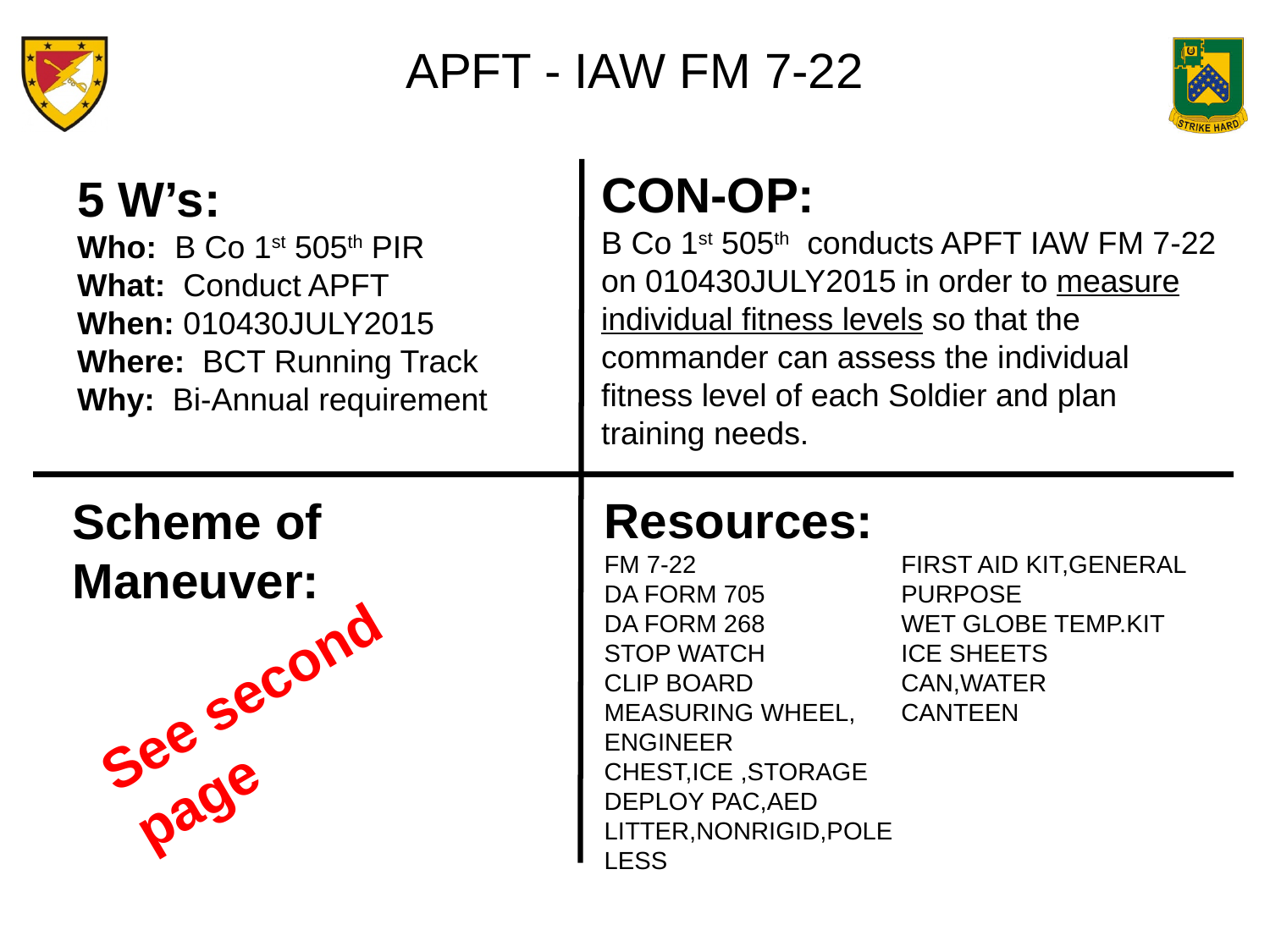

APFT - IAW FM 7-22
CON-OP:
B Co 1st 505th  conducts APFT IAW FM 7-22 on 010430JULY2015 in order to measure individual fitness levels so that the commander can assess the individual fitness level of each Soldier and plan training needs.

5 W’s:
Who:  B Co 1st 505th PIR
What:  Conduct APFT
When: 010430JULY2015
Where:  BCT Running Track
Why:  Bi-Annual requirement
Resources:
FM 7-22
DA FORM 705
DA FORM 268
STOP WATCH
CLIP BOARD
MEASURING WHEEL, ENGINEER
CHEST,ICE ,STORAGE
DEPLOY PAC,AED
LITTER,NONRIGID,POLELESS

FIRST AID KIT,GENERAL
PURPOSE
WET GLOBE TEMP.KIT
ICE SHEETS
CAN,WATER
CANTEEN

Scheme of Maneuver:
See second page